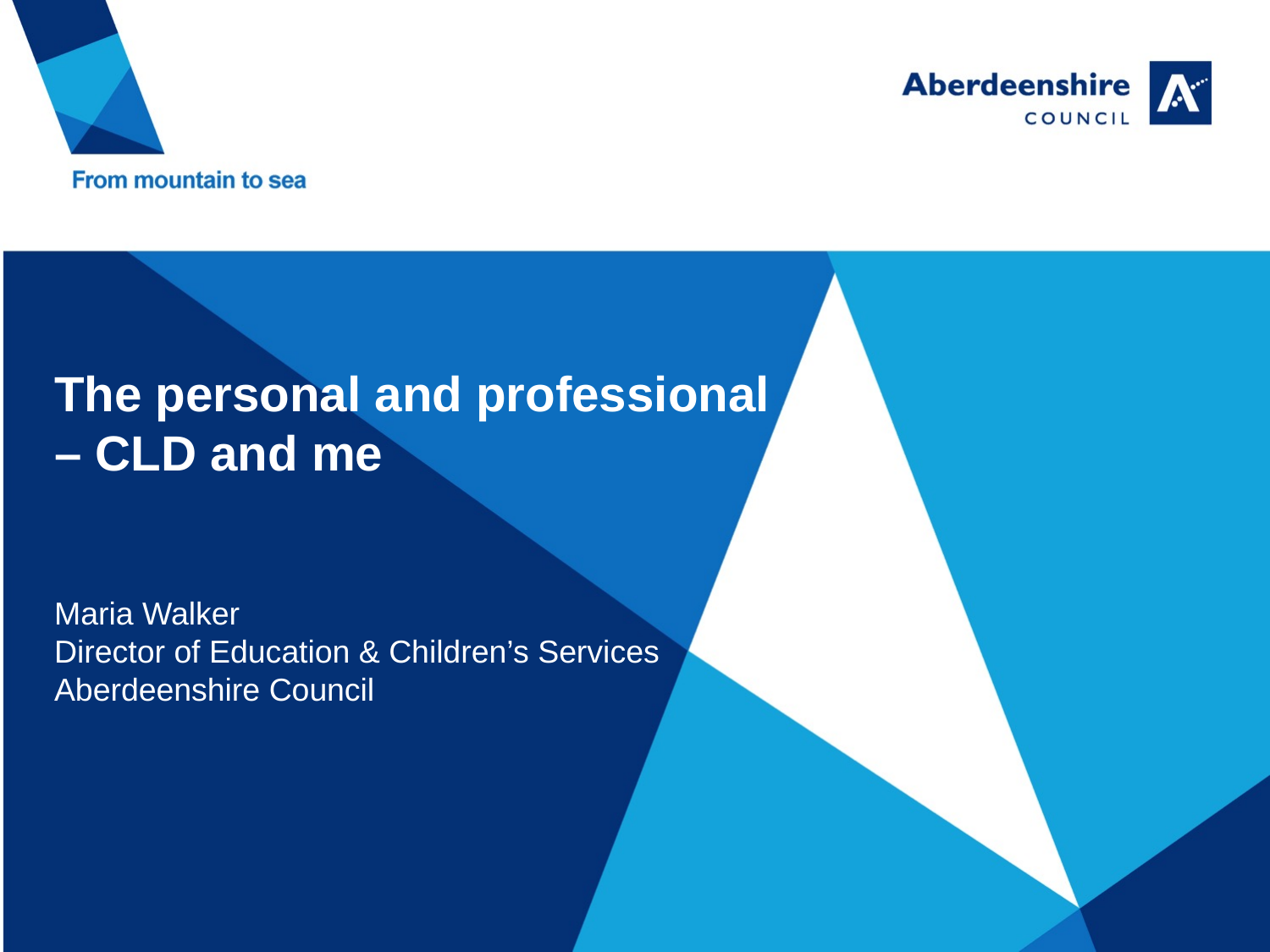

# The personal and professional – CLD and me
Maria Walker
Director of Education & Children’s Services
Aberdeenshire Council